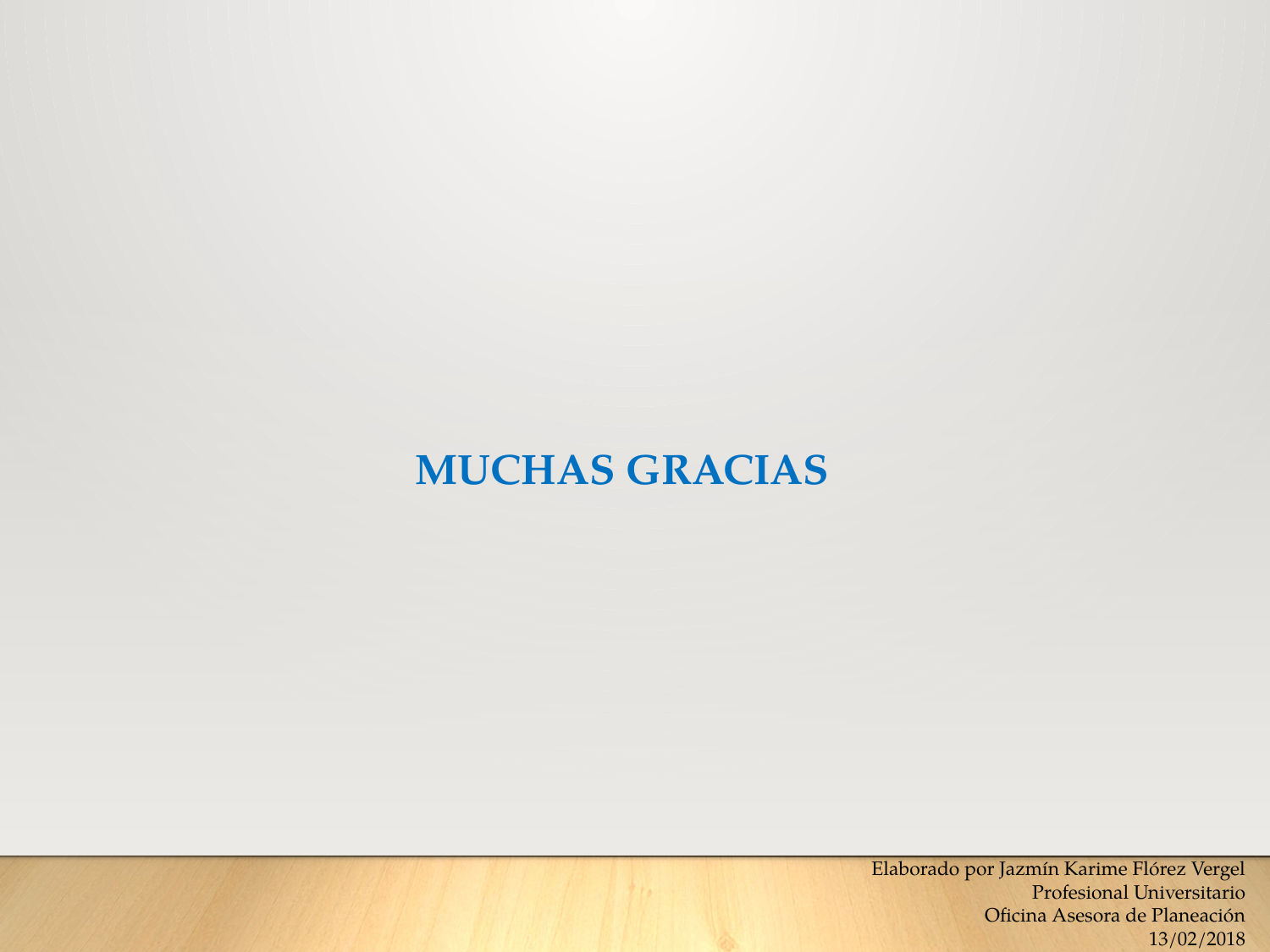

MUCHAS GRACIAS

Elaborado por Jazmín Karime Flórez Vergel
Profesional Universitario
Oficina Asesora de Planeación
13/02/2018